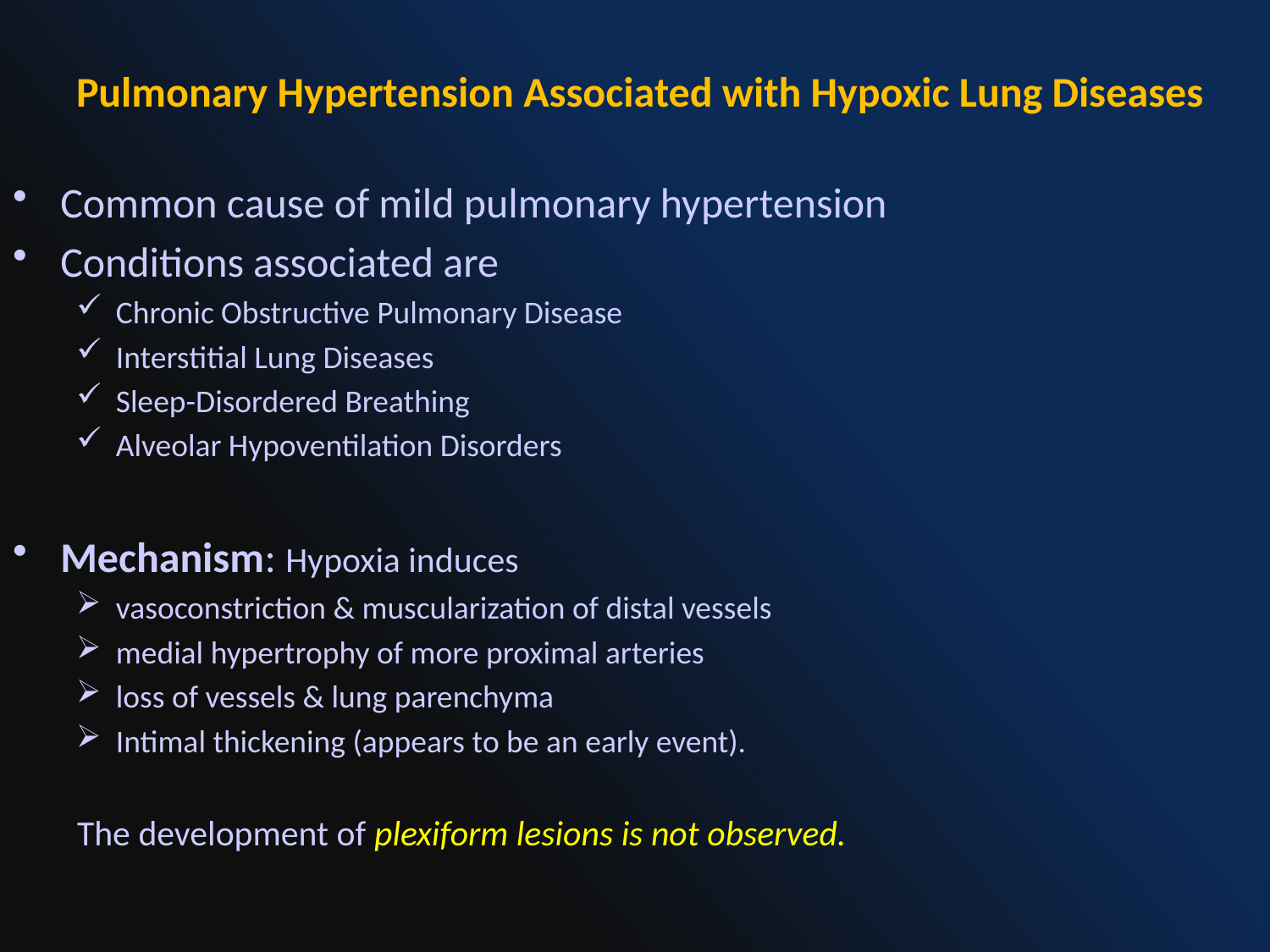

Pulmonary Hypertension Associated with Hypoxic Lung Diseases
Common cause of mild pulmonary hypertension
Conditions associated are
Chronic Obstructive Pulmonary Disease
Interstitial Lung Diseases
Sleep-Disordered Breathing
Alveolar Hypoventilation Disorders

Mechanism: Hypoxia induces
vasoconstriction & muscularization of distal vessels
medial hypertrophy of more proximal arteries
loss of vessels & lung parenchyma
Intimal thickening (appears to be an early event).

        The development of plexiform lesions is not observed.